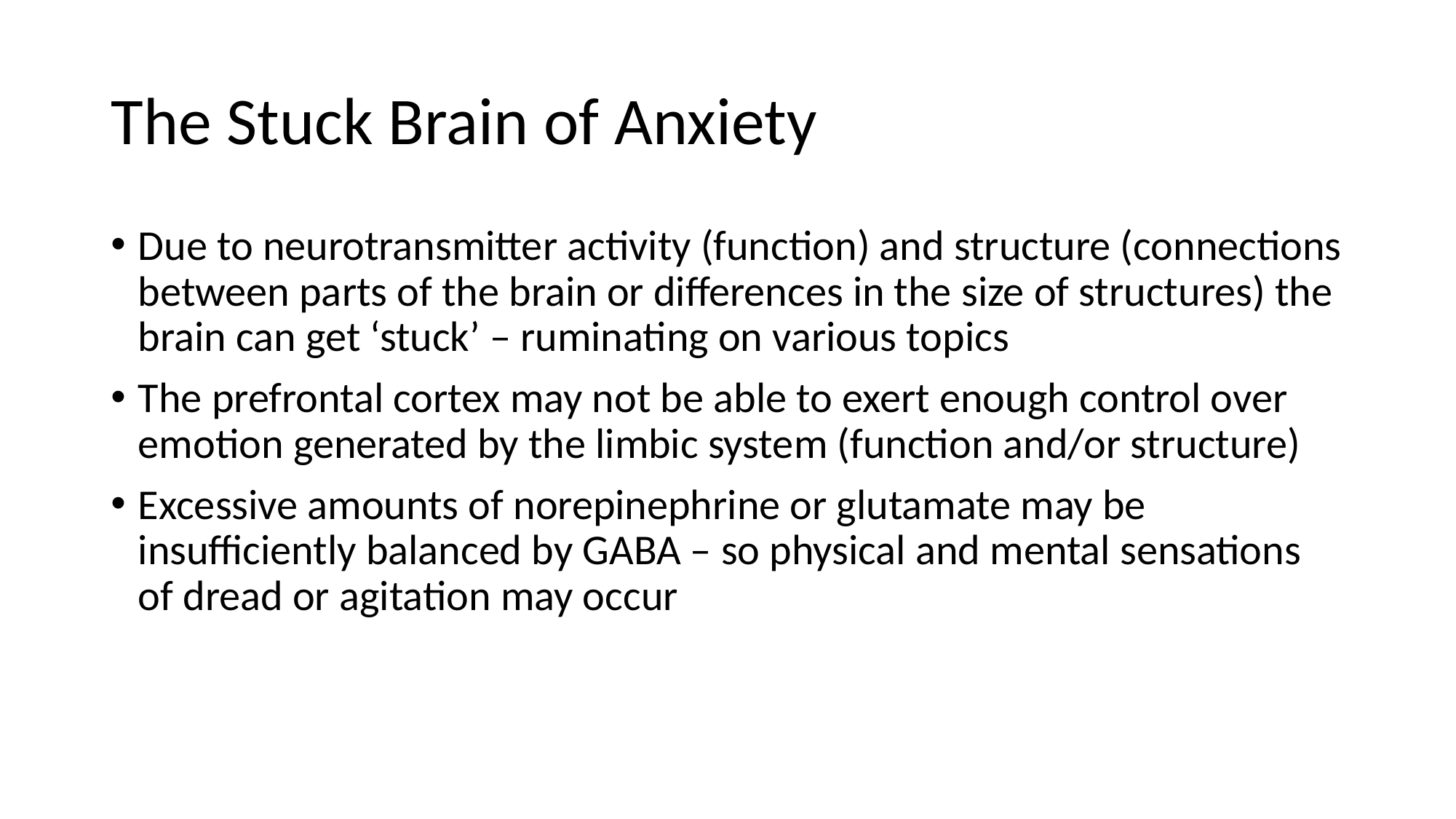

# The Stuck Brain of Anxiety
Due to neurotransmitter activity (function) and structure (connections between parts of the brain or differences in the size of structures) the brain can get ‘stuck’ – ruminating on various topics
The prefrontal cortex may not be able to exert enough control over emotion generated by the limbic system (function and/or structure)
Excessive amounts of norepinephrine or glutamate may be insufficiently balanced by GABA – so physical and mental sensations of dread or agitation may occur